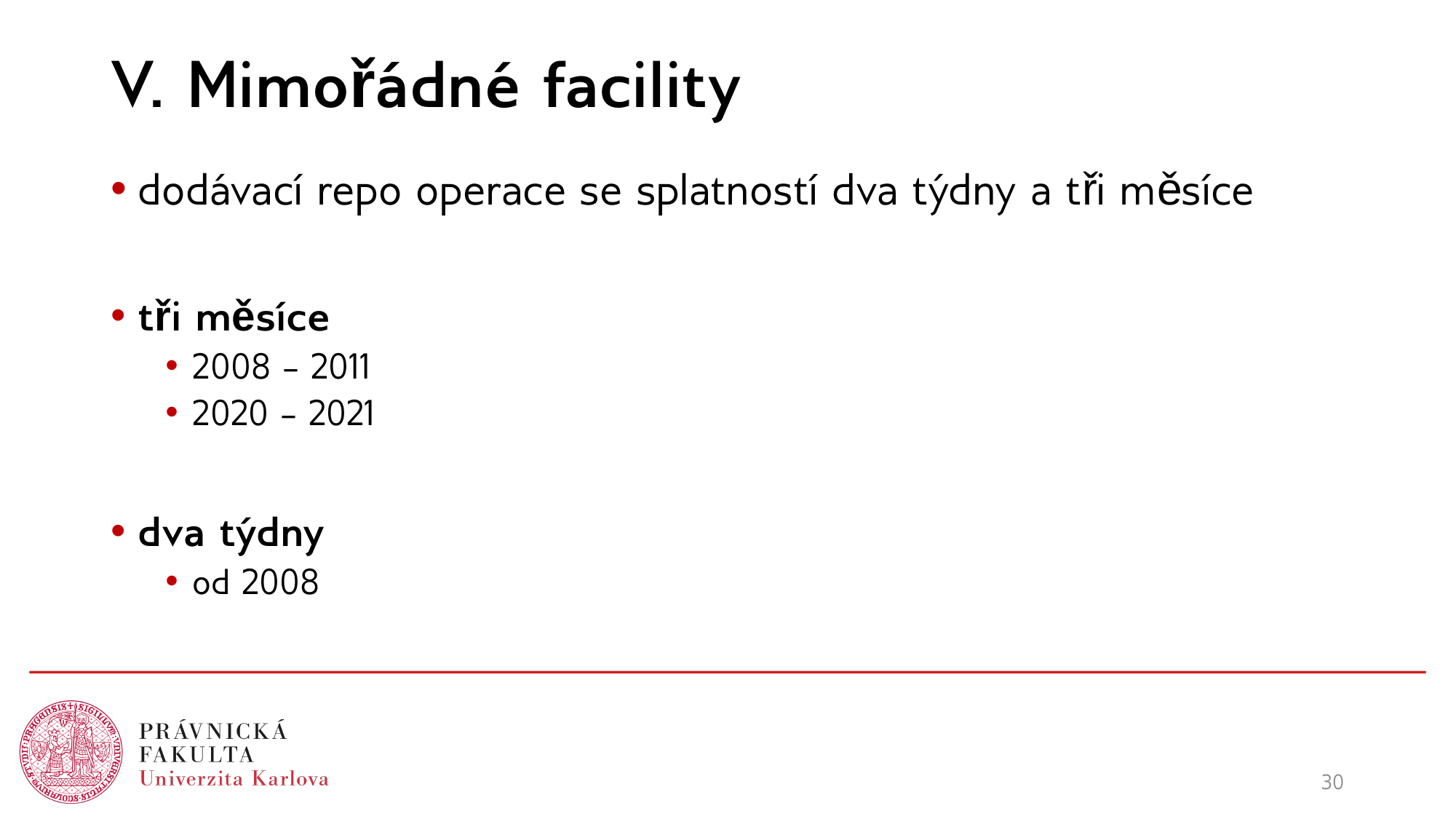

# V. Mimořádné facility
dodávací repo operace se splatností dva týdny a tři měsíce

tři měsíce
2008 – 2011
2020 – 2021

dva týdny
od 2008

30